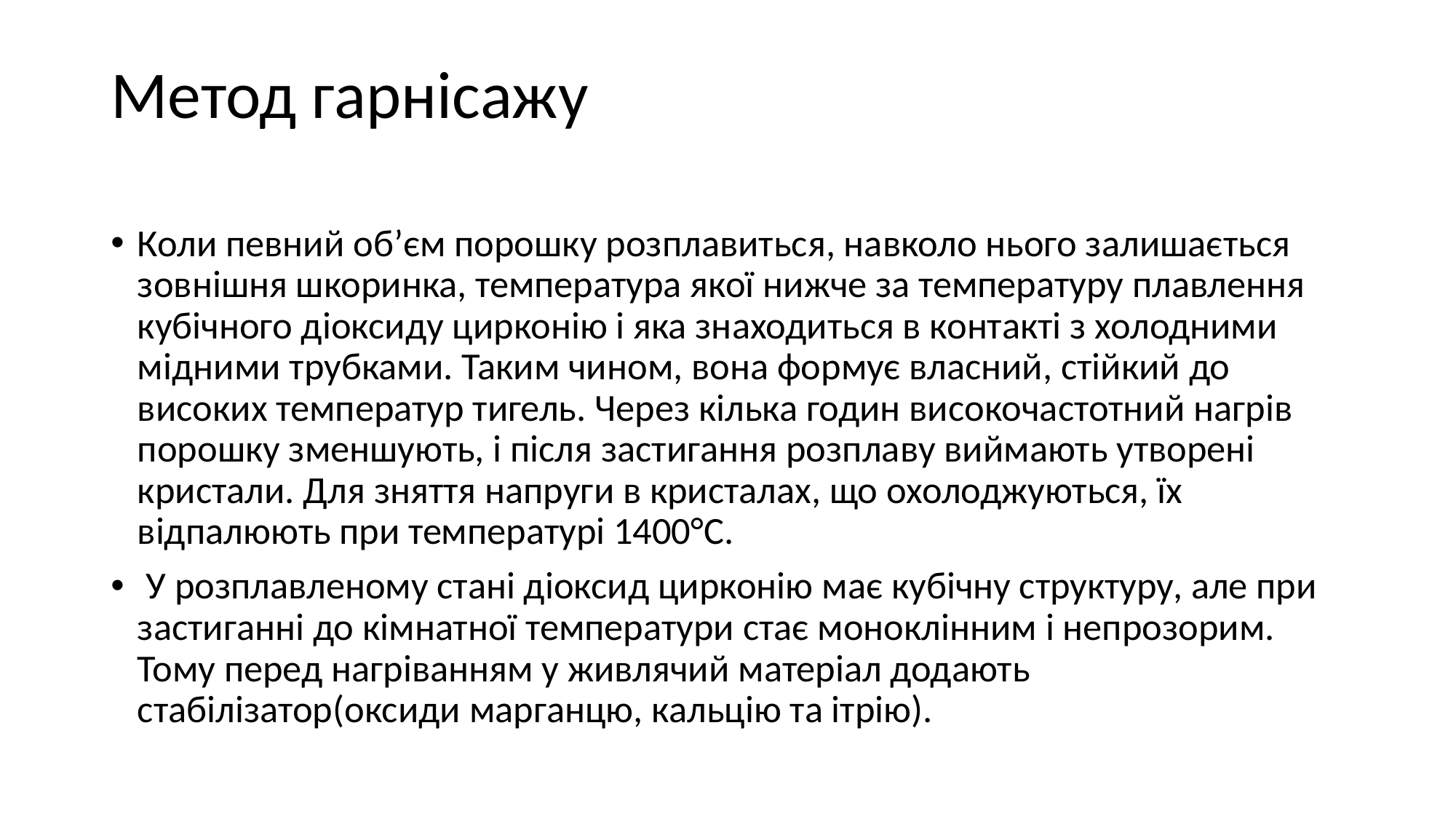

# Метод гарнісажу
Коли певний об’єм порошку розплавиться, навколо нього залишається зовнішня шкоринка, температура якої нижче за температуру плавлення кубічного діоксиду цирконію і яка знаходиться в контакті з холодними мідними трубками. Таким чином, вона формує власний, стійкий до високих температур тигель. Через кілька годин високочастотний нагрів порошку зменшують, і після застигання розплаву виймають утворені кристали. Для зняття напруги в кристалах, що охолоджуються, їх відпалюють при температурі 1400°С.
 У розплавленому стані діоксид цирконію має кубічну структуру, але при застиганні до кімнатної температури стає моноклінним і непрозорим. Тому перед нагріванням у живлячий матеріал додають стабілізатор(оксиди марганцю, кальцію та ітрію).